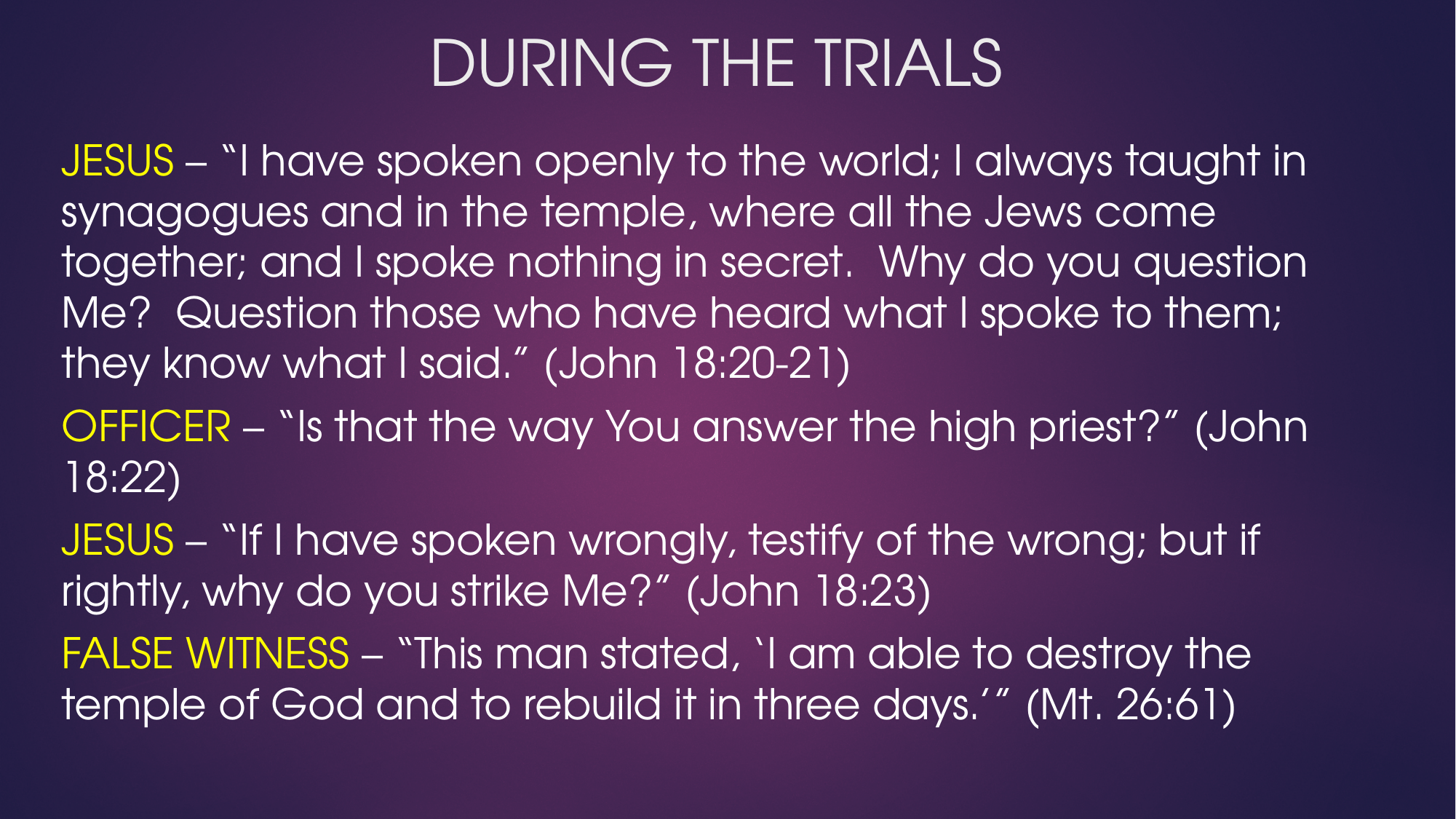

# DURING THE TRIALS
JESUS – “I have spoken openly to the world; I always taught in synagogues and in the temple, where all the Jews come together; and I spoke nothing in secret.  Why do you question Me?  Question those who have heard what I spoke to them; they know what I said.” (John 18:20-21)
OFFICER – “Is that the way You answer the high priest?” (John 18:22)
JESUS – “If I have spoken wrongly, testify of the wrong; but if rightly, why do you strike Me?” (John 18:23)
FALSE WITNESS – “This man stated, ‘I am able to destroy the temple of God and to rebuild it in three days.’” (Mt. 26:61)